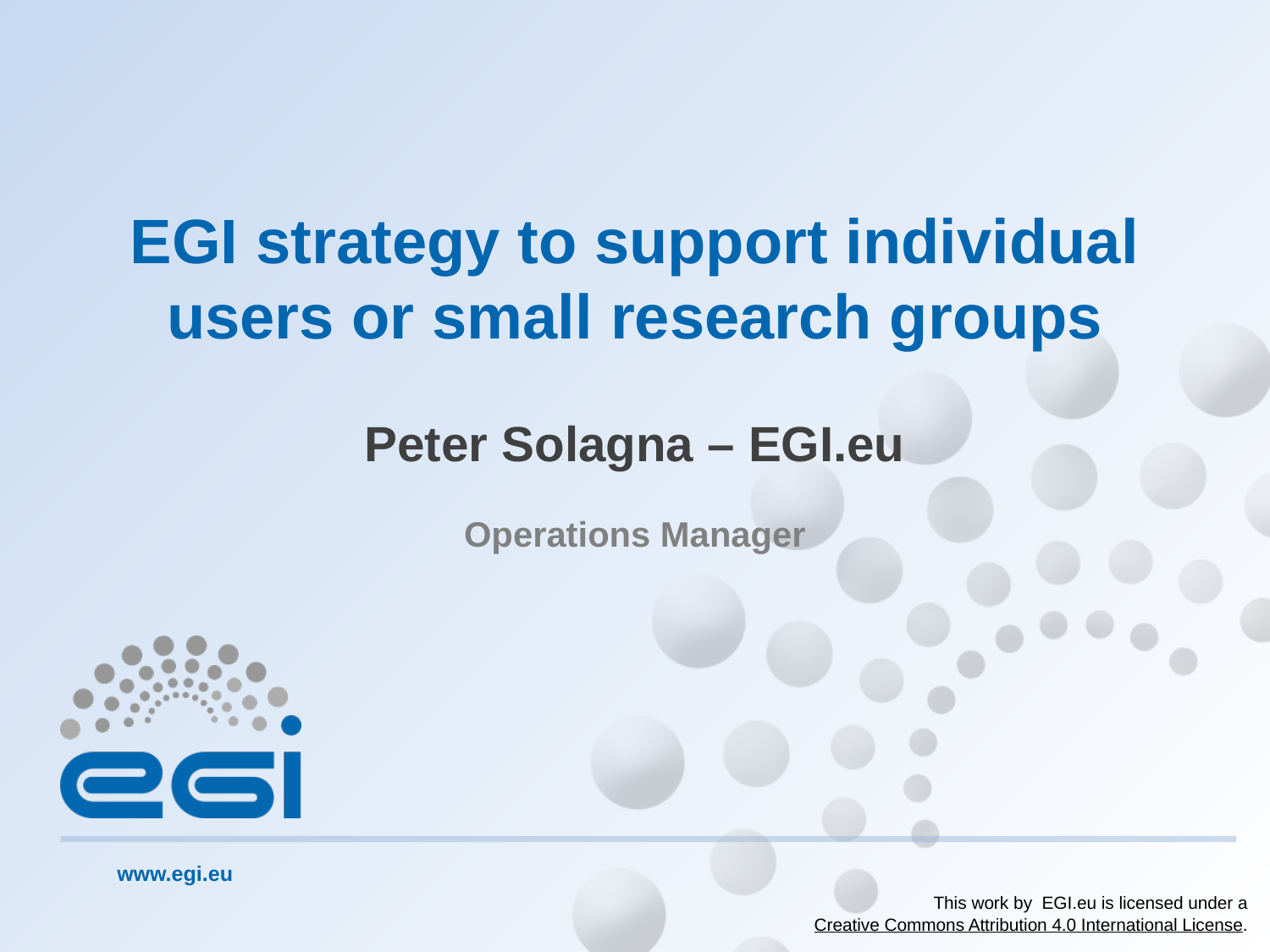

# EGI strategy to support individual users or small research groups
Peter Solagna – EGI.eu
Operations Manager